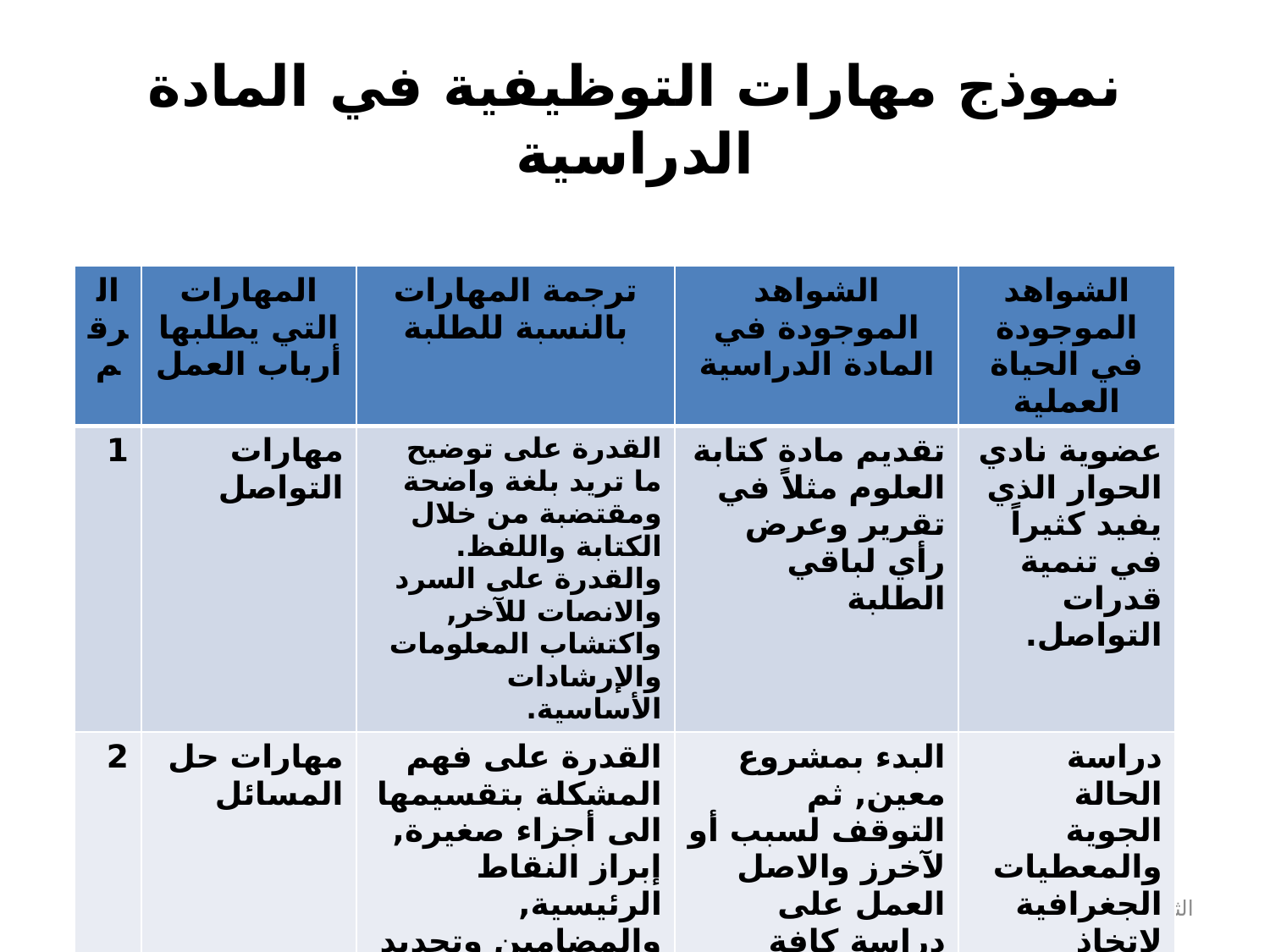

# نموذج مهارات التوظيفية في المادة الدراسية
| الرقم | المهارات التي يطلبها أرباب العمل | ترجمة المهارات بالنسبة للطلبة | الشواهد الموجودة في المادة الدراسية | الشواهد الموجودة في الحياة العملية |
| --- | --- | --- | --- | --- |
| 1 | مهارات التواصل | القدرة على توضيح ما تريد بلغة واضحة ومقتضبة من خلال الكتابة واللفظ. والقدرة على السرد والانصات للآخر, واكتشاب المعلومات والإرشادات الأساسية. | تقديم مادة كتابة العلوم مثلاً في تقرير وعرض رأي لباقي الطلبة | عضوية نادي الحوار الذي يفيد كثيراً في تنمية قدرات التواصل. |
| 2 | مهارات حل المسائل | القدرة على فهم المشكلة بتقسيمها الى أجزاء صغيرة, إبراز النقاط الرئيسية, والمضامين وتحديد الحلول الممكنة. وتطبيق المعلومات وتحديد مختلف المجالات لحل المسألة. | البدء بمشروع معين, ثم التوقف لسبب أو لآخرز والاصل العمل على دراسة كافة العلاقات حتى ايجاد نقطة تعطيل اتمام المشروع. | دراسة الحالة الجوية والمعطيات الجغرافية لاتخاذ القرار المناسب حول كيفية الوصول الى نقطة محددة. |
| 3 | المبادرة وتحفيز الذات | امتلاك افكار خاصة يمكن تحقيقها, ودافعية قوية للعمل وليس الانتظار لتلقي أوامر. | الريادة بين المجموعة الصفية لكتابة تقرير أو عمل واجب تطبيقي. | تقديم الذات لاعضاء فريق العمل على الرغم من عدم حضور المدير وعدم معرفة الفريق. |
20
جامعة فيلادلفيا
الثلاثاء، 06 تشرين الثاني، 2018